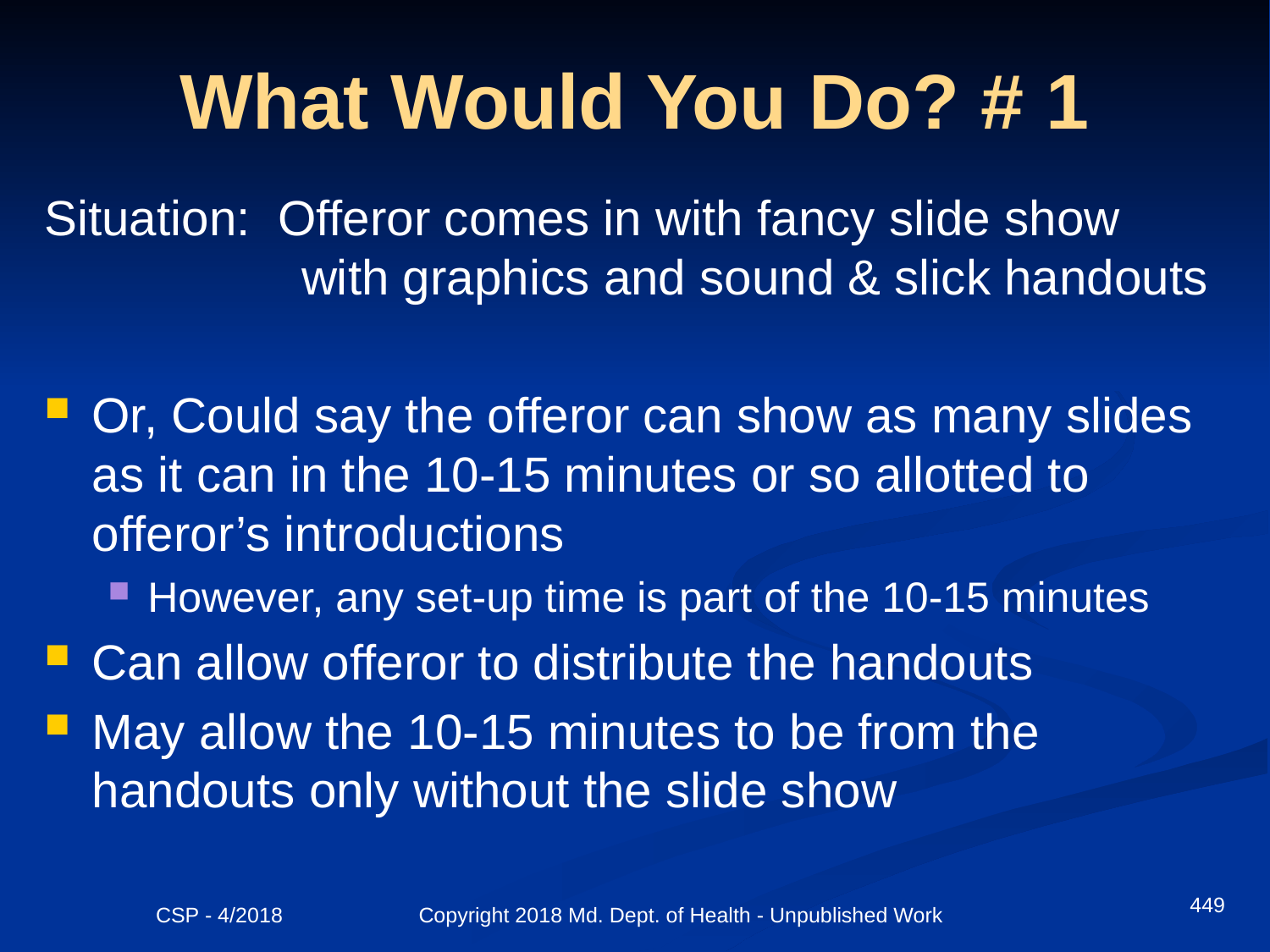

# What Would You Do? # 1
Situation:  Offeror comes in with fancy slide show              	      with graphics and sound & slick handouts

Or, Could say the offeror can show as many slides as it can in the 10-15 minutes or so allotted to offeror’s introductions
However, any set-up time is part of the 10-15 minutes
Can allow offeror to distribute the handouts
May allow the 10-15 minutes to be from the handouts only without the slide show

449
CSP - 4/2018                       Copyright 2018 Md. Dept. of Health - Unpublished Work